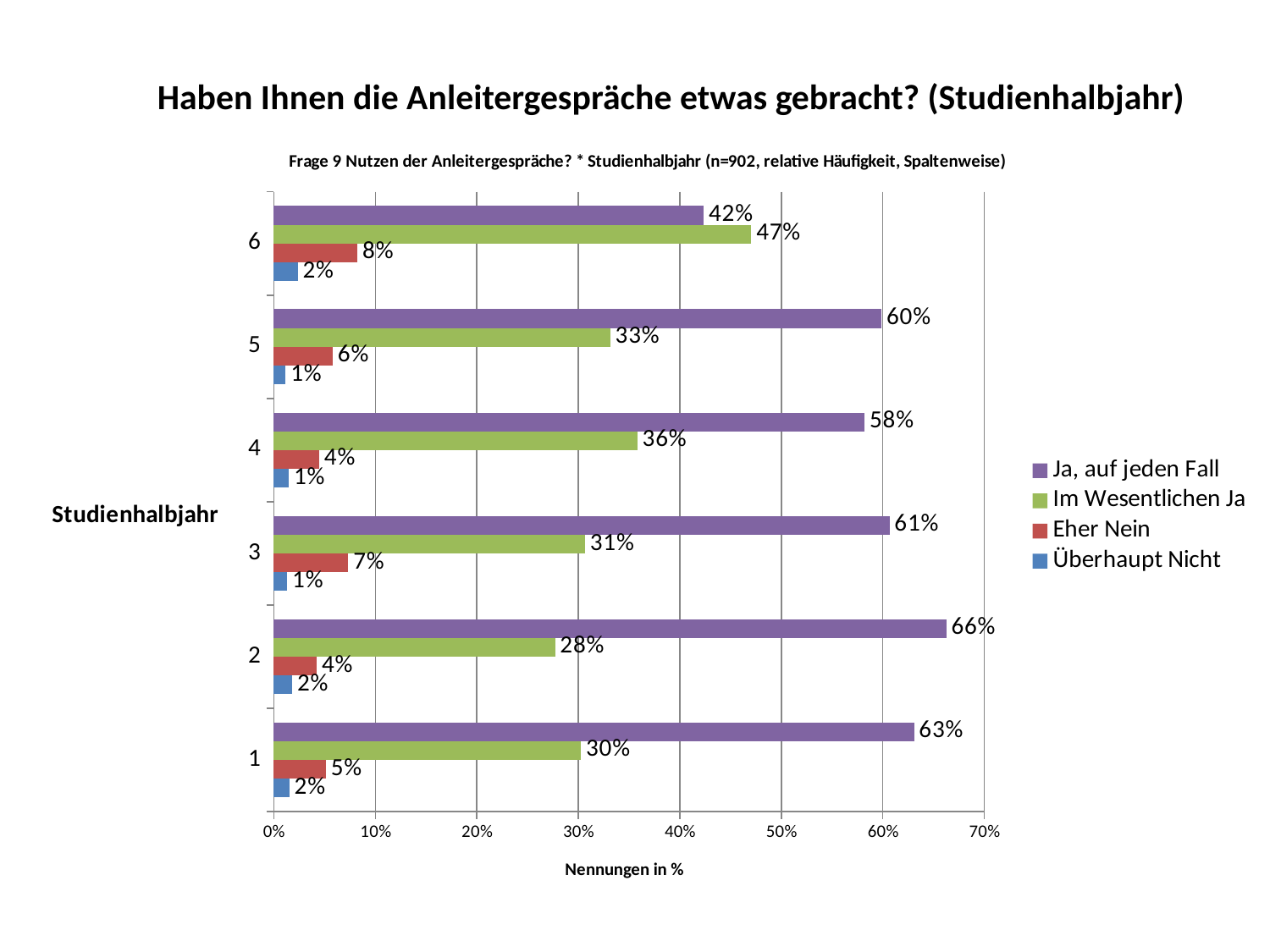

Haben Ihnen die Anleitergespräche etwas gebracht? (Studienhalbjahr)

### Chart: Frage 9 Nutzen der Anleitergespräche? * Studienhalbjahr (n=902, relative Häufigkeit, Spaltenweise)

| Category | Überhaupt Nicht  | Eher Nein  | Im Wesentlichen Ja  | Ja, auf jeden Fall  |
|---|---|---|---|---|
| 1 | 0.015384615384615385 | 0.05128205128205128 | 0.30256410256410254 | 0.6307692307692307 |
| 2 | 0.018072289156626505 | 0.04216867469879518 | 0.27710843373493976 | 0.6626506024096386 |
| 3 | 0.013333333333333334 | 0.07333333333333333 | 0.30666666666666664 | 0.6066666666666667 |
| 4 | 0.014925373134328356 | 0.04477611940298507 | 0.3582089552238806 | 0.582089552238806 |
| 5 | 0.011627906976744186 | 0.05813953488372093 | 0.3313953488372093 | 0.5988372093023255 |
| 6 | 0.023529411764705882 | 0.08235294117647057 | 0.4705882352941176 | 0.4235294117647059 |